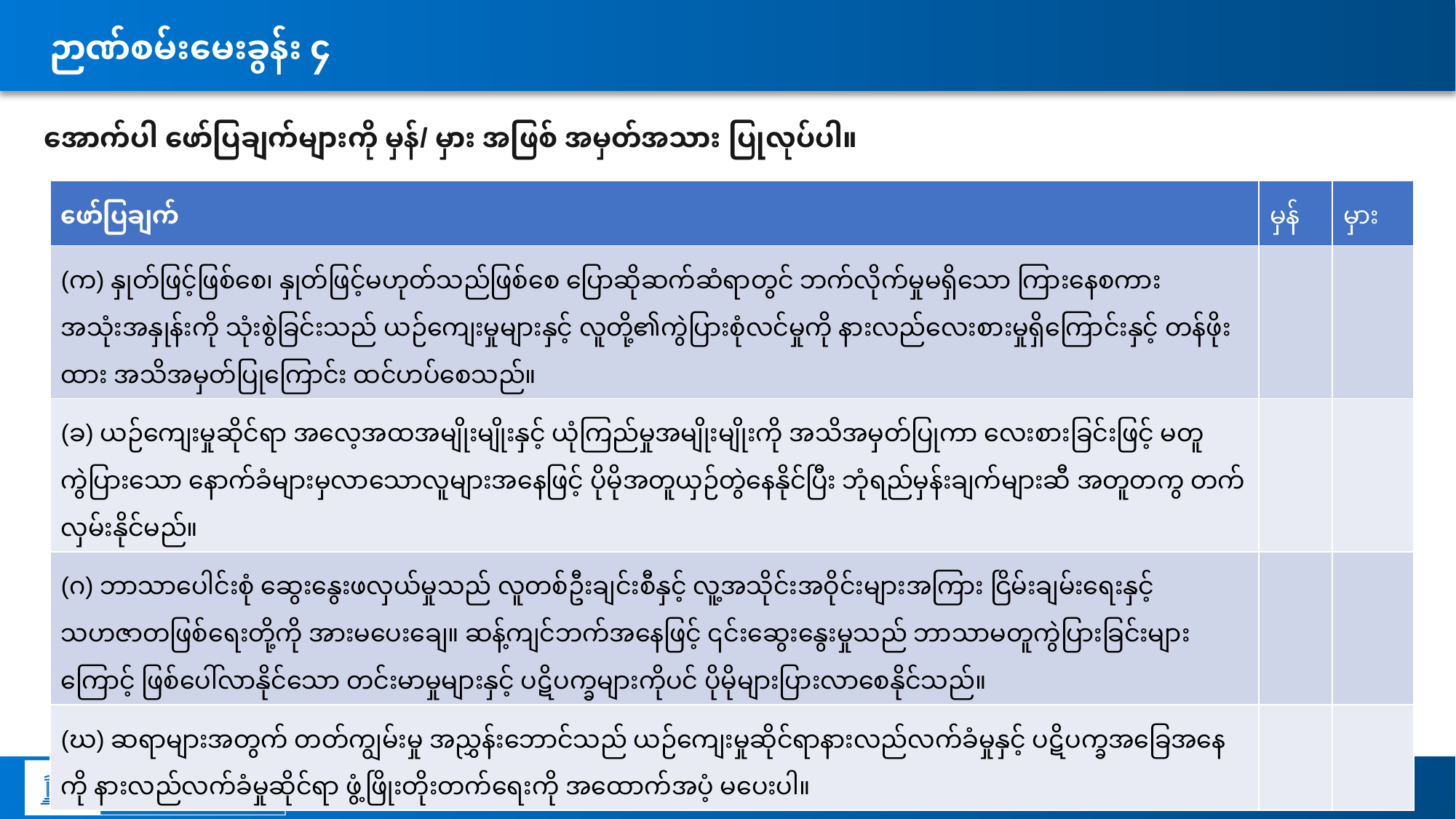

# ဉာဏ်စမ်းမေးခွန်း ၄
အောက်ပါ ဖော်ပြချက်များကို မှန်/ မှား အဖြစ် အမှတ်အသား ပြုလုပ်ပါ။
| ဖော်ပြချက် | မှန် | မှား |
| --- | --- | --- |
| (က) နှုတ်ဖြင့်ဖြစ်စေ၊ နှုတ်ဖြင့်မဟုတ်သည်ဖြစ်စေ ပြောဆိုဆက်ဆံရာတွင် ဘက်လိုက်မှုမရှိသော ကြားနေစကားအသုံးအနှုန်းကို သုံးစွဲခြင်းသည် ယဉ်ကျေးမှုများနှင့် လူတို့၏ကွဲပြားစုံလင်မှုကို နားလည်လေးစားမှုရှိကြောင်းနှင့် တန်ဖိုးထား အသိအမှတ်ပြုကြောင်း ထင်ဟပ်စေသည်။ |  |  |
| (ခ) ယဉ်ကျေးမှုဆိုင်ရာ အလေ့အထအမျိုးမျိုးနှင့် ယုံကြည်မှုအမျိုးမျိုးကို အသိအမှတ်ပြုကာ လေးစားခြင်းဖြင့် မတူကွဲပြားသော နောက်ခံများမှလာသောလူများအနေဖြင့် ပိုမိုအတူယှဉ်တွဲနေနိုင်ပြီး ဘုံရည်မှန်းချက်များဆီ အတူတကွ တက်လှမ်းနိုင်မည်။ |  |  |
| (ဂ) ဘာသာပေါင်းစုံ ဆွေးနွေးဖလှယ်မှုသည် လူတစ်ဦးချင်းစီနှင့် လူ့အသိုင်းအဝိုင်းများအကြား ငြိမ်းချမ်းရေးနှင့် သဟဇာတဖြစ်ရေးတို့ကို အားမပေးချေ။ ဆန့်ကျင်ဘက်အနေဖြင့် ၎င်းဆွေးနွေးမှုသည် ဘာသာမတူကွဲပြားခြင်းများကြောင့် ဖြစ်ပေါ်လာနိုင်သော တင်းမာမှုများနှင့် ပဋိပက္ခများကိုပင် ပိုမိုများပြားလာစေနိုင်သည်။ |  |  |
| (ဃ) ဆရာများအတွက် တတ်ကျွမ်းမှု အညွှန်းဘောင်သည် ယဉ်ကျေးမှုဆိုင်ရာနားလည်လက်ခံမှုနှင့် ပဋိပက္ခအခြေအနေကို နားလည်လက်ခံမှုဆိုင်ရာ ဖွံ့ဖြိုးတိုးတက်ရေးကို အထောက်အပံ့ မပေးပါ။ |  |  |